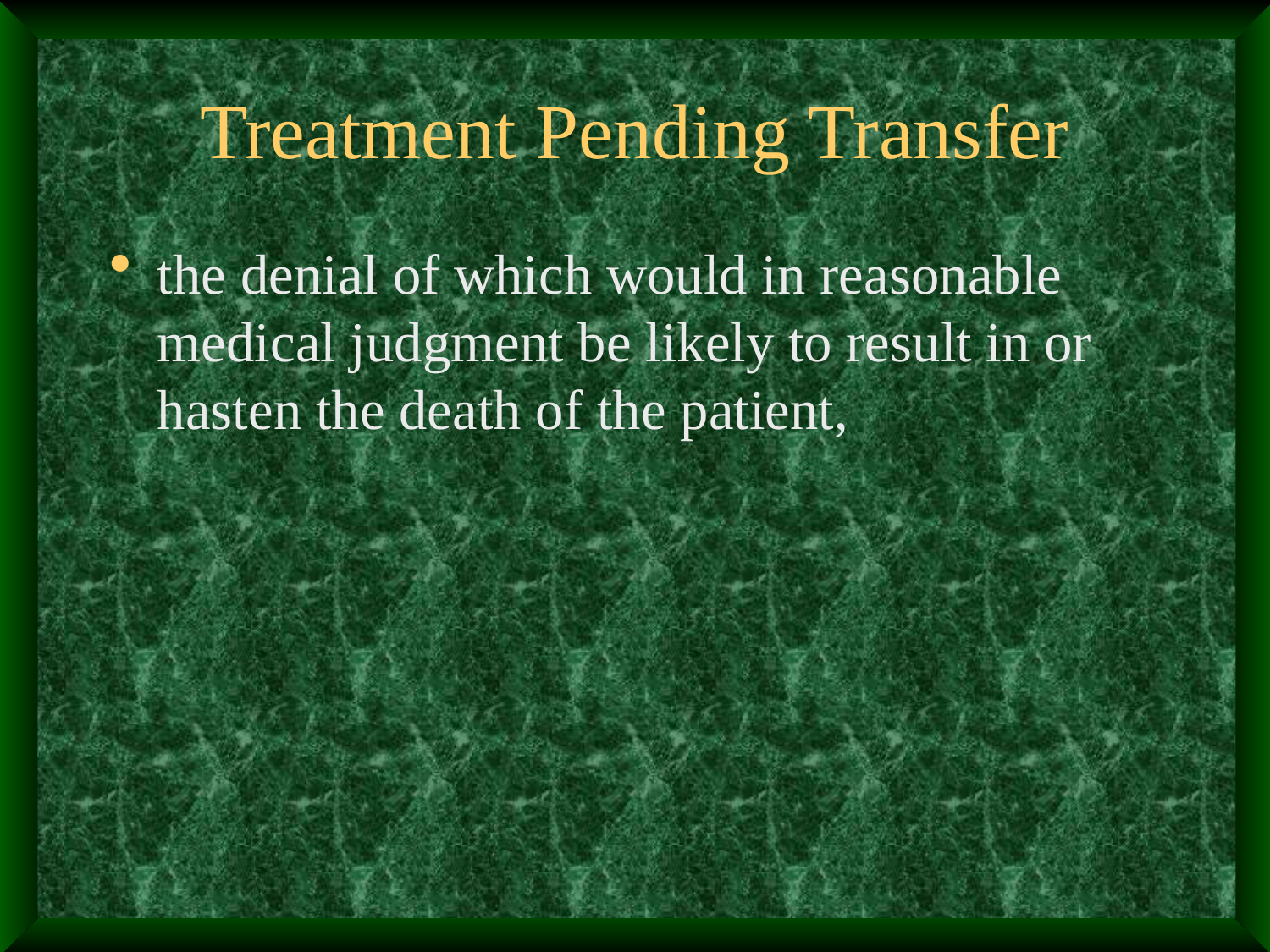

# Treatment Pending Transfer
the denial of which would in reasonable medical judgment be likely to result in or hasten the death of the patient,